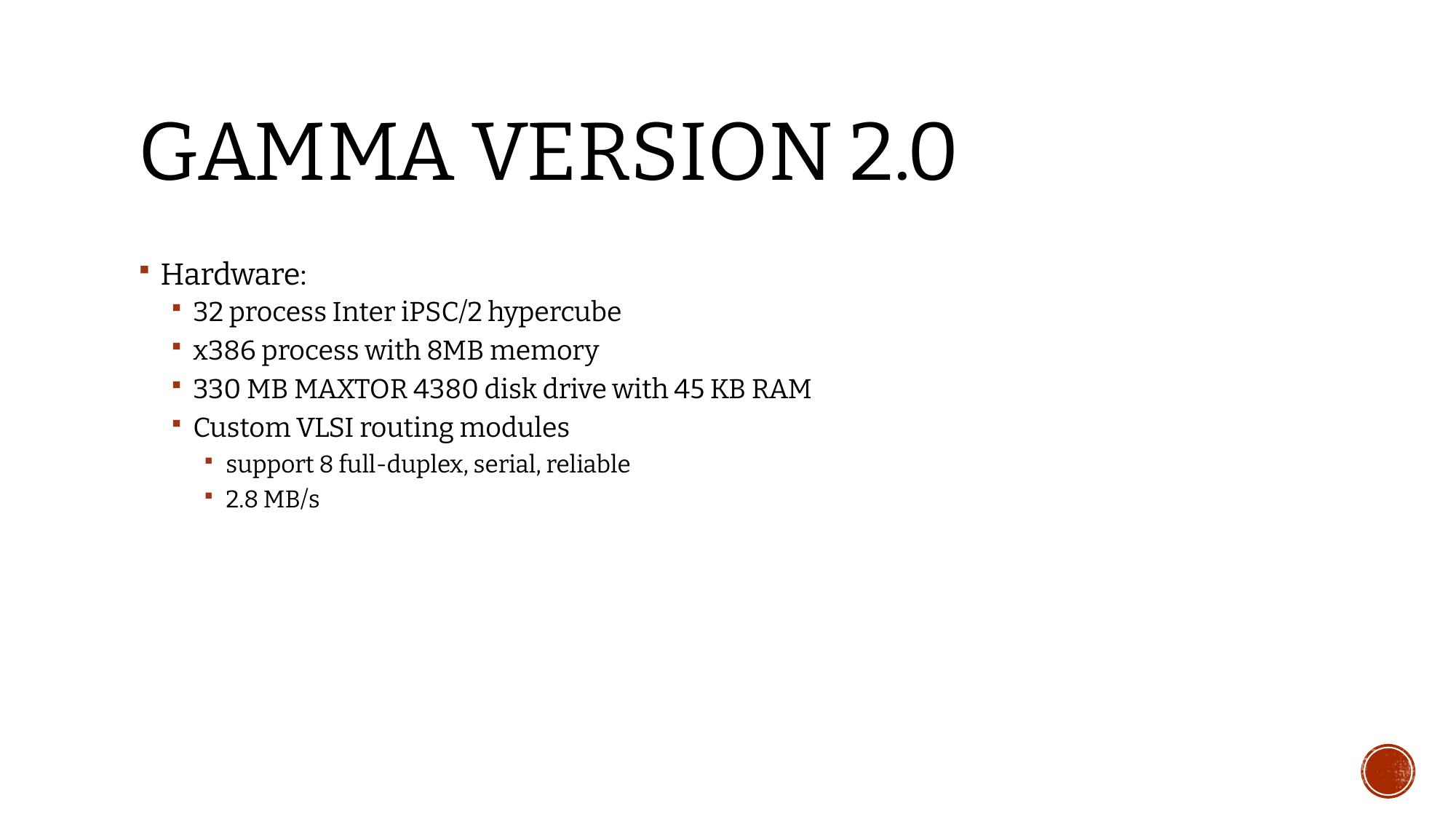

# Gamma version 2.0
Hardware:
32 process Inter iPSC/2 hypercube
x386 process with 8MB memory
330 MB MAXTOR 4380 disk drive with 45 KB RAM
Custom VLSI routing modules
support 8 full-duplex, serial, reliable
2.8 MB/s